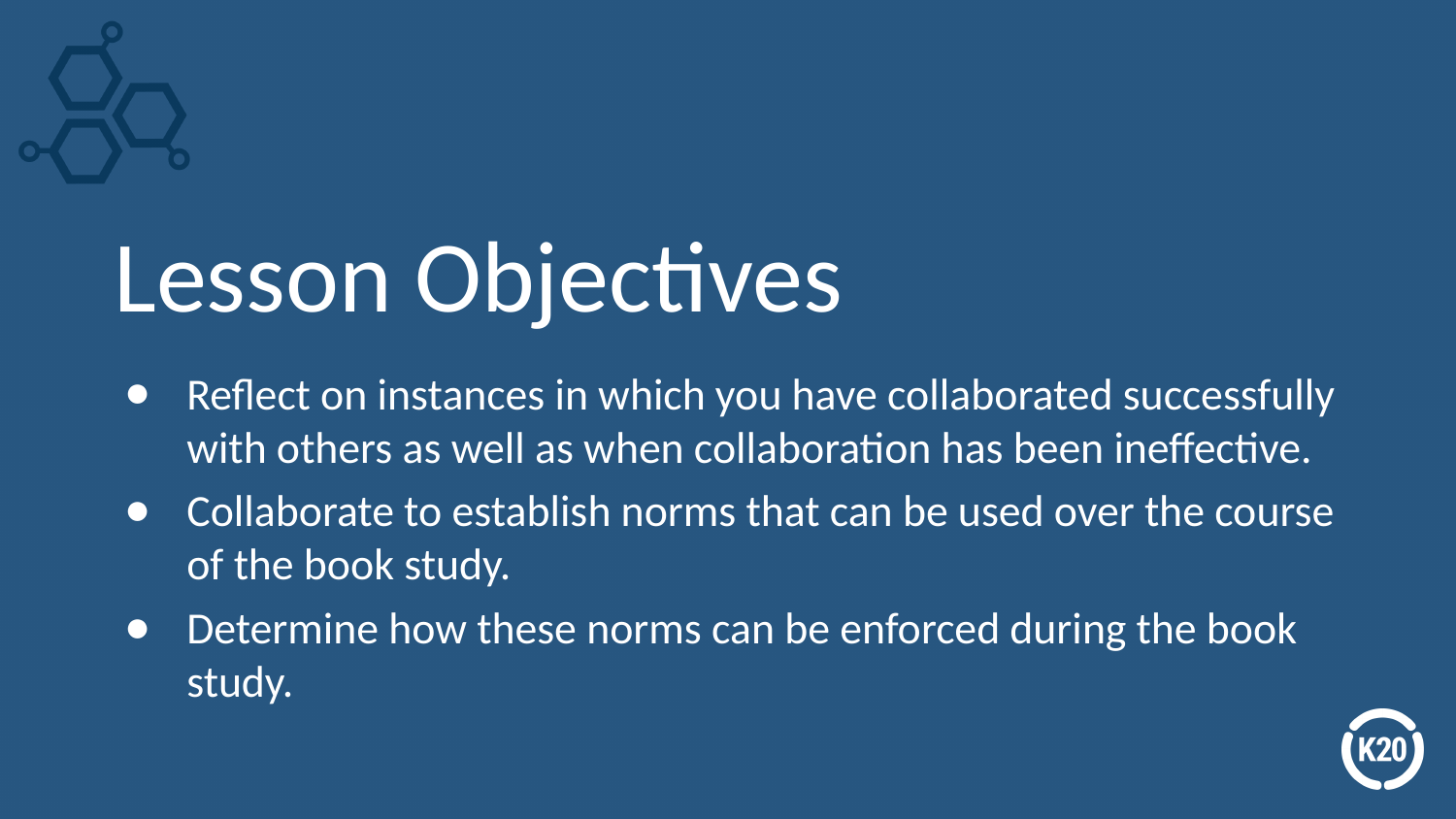

# Lesson Objectives
Reflect on instances in which you have collaborated successfully with others as well as when collaboration has been ineffective.
Collaborate to establish norms that can be used over the course of the book study.
Determine how these norms can be enforced during the book study.